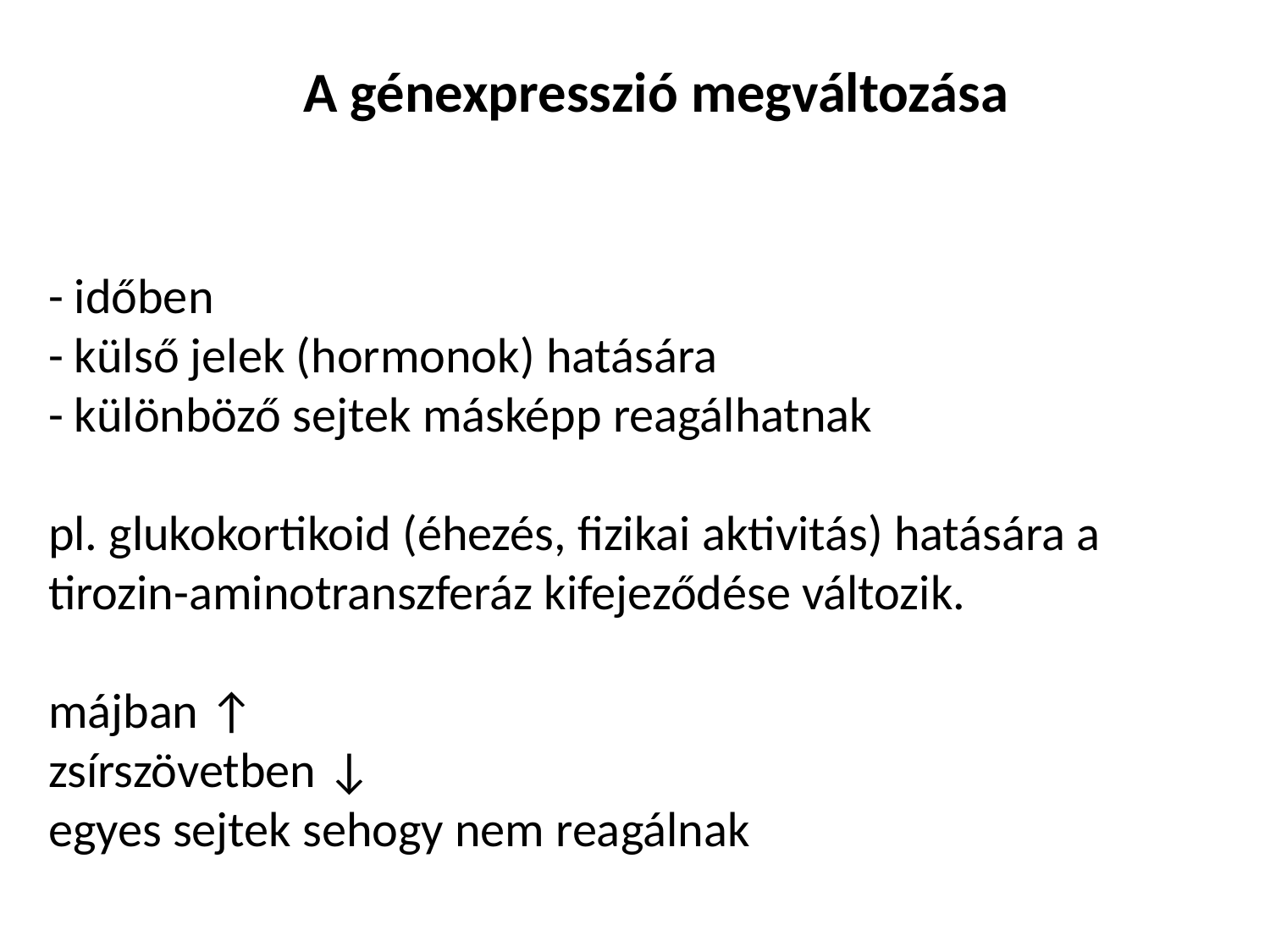

A génexpresszió megváltozása
- időben
- külső jelek (hormonok) hatására
- különböző sejtek másképp reagálhatnak

pl. glukokortikoid (éhezés, fizikai aktivitás) hatására a
tirozin-aminotranszferáz kifejeződése változik.

májban ↑
zsírszövetben ↓
egyes sejtek sehogy nem reagálnak